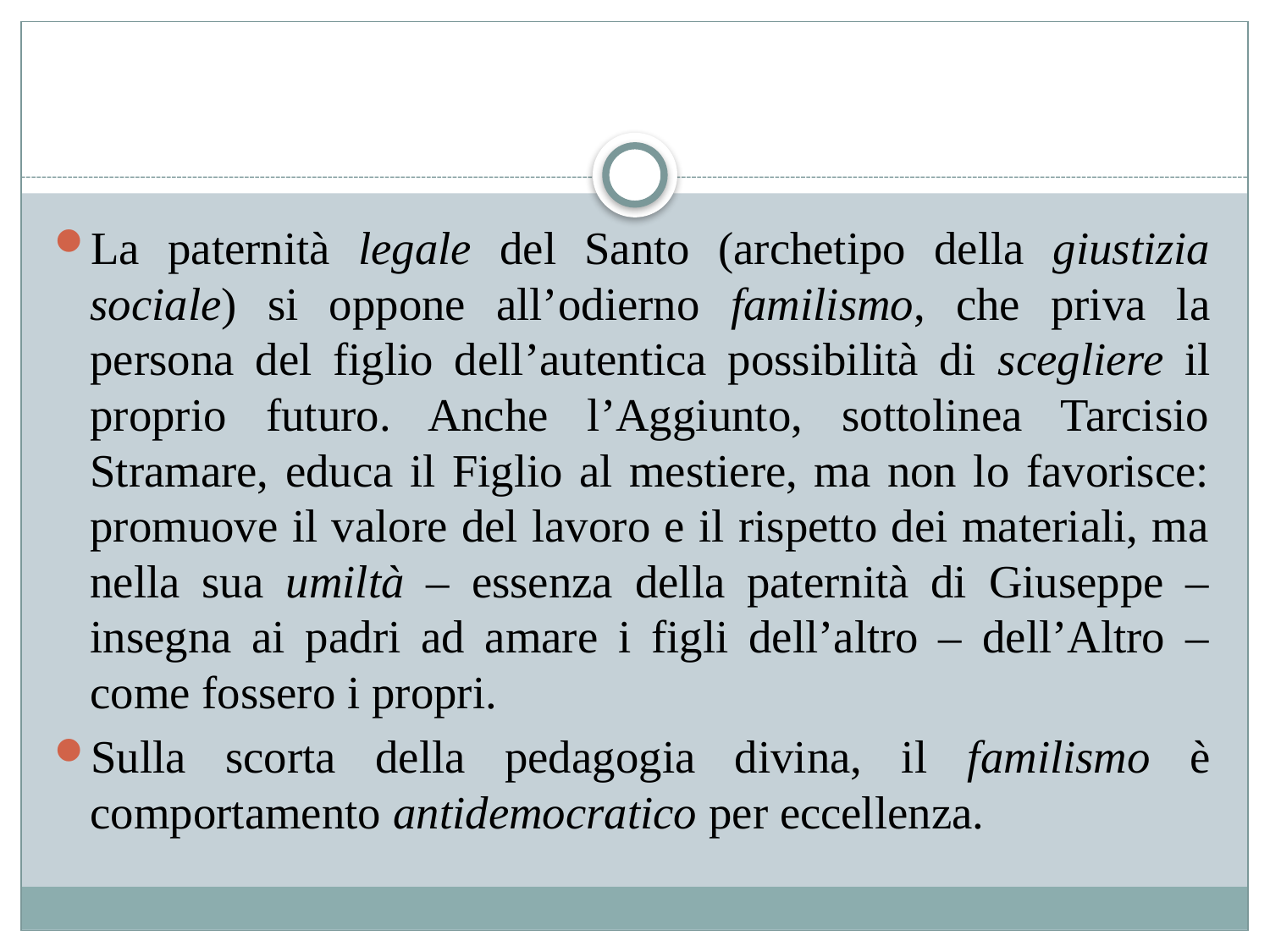

#
La paternità legale del Santo (archetipo della giustizia sociale) si oppone all’odierno familismo, che priva la persona del figlio dell’autentica possibilità di scegliere il proprio futuro. Anche l’Aggiunto, sottolinea Tarcisio Stramare, educa il Figlio al mestiere, ma non lo favorisce: promuove il valore del lavoro e il rispetto dei materiali, ma nella sua umiltà – essenza della paternità di Giuseppe – insegna ai padri ad amare i figli dell’altro – dell’Altro – come fossero i propri.
Sulla scorta della pedagogia divina, il familismo è comportamento antidemocratico per eccellenza.